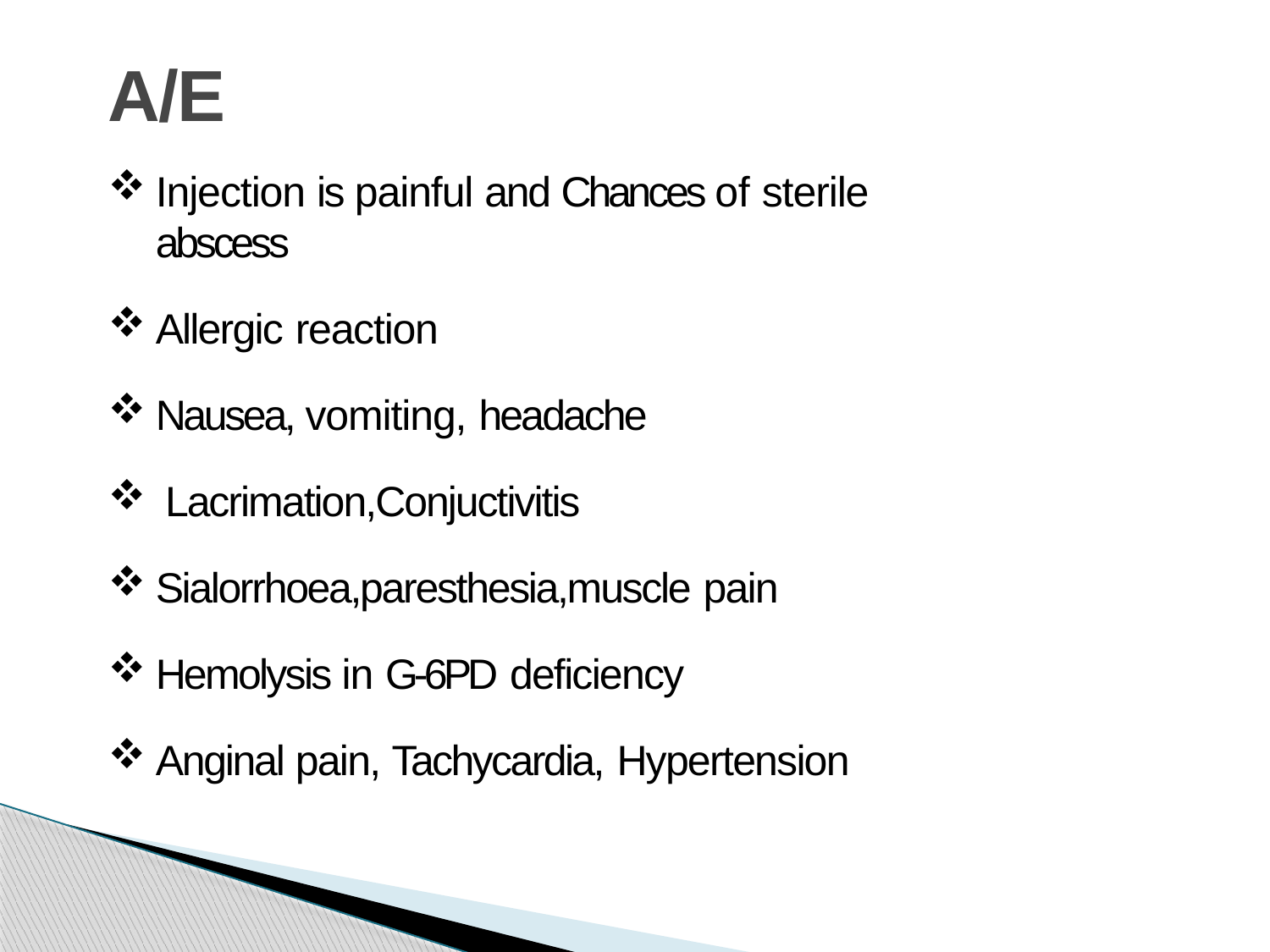

# A/E
Injection is painful and Chances of sterile abscess
Allergic reaction
Nausea, vomiting, headache
Lacrimation,Conjuctivitis
Sialorrhoea,paresthesia,muscle pain
Hemolysis in G-6PD deficiency
Anginal pain, Tachycardia, Hypertension